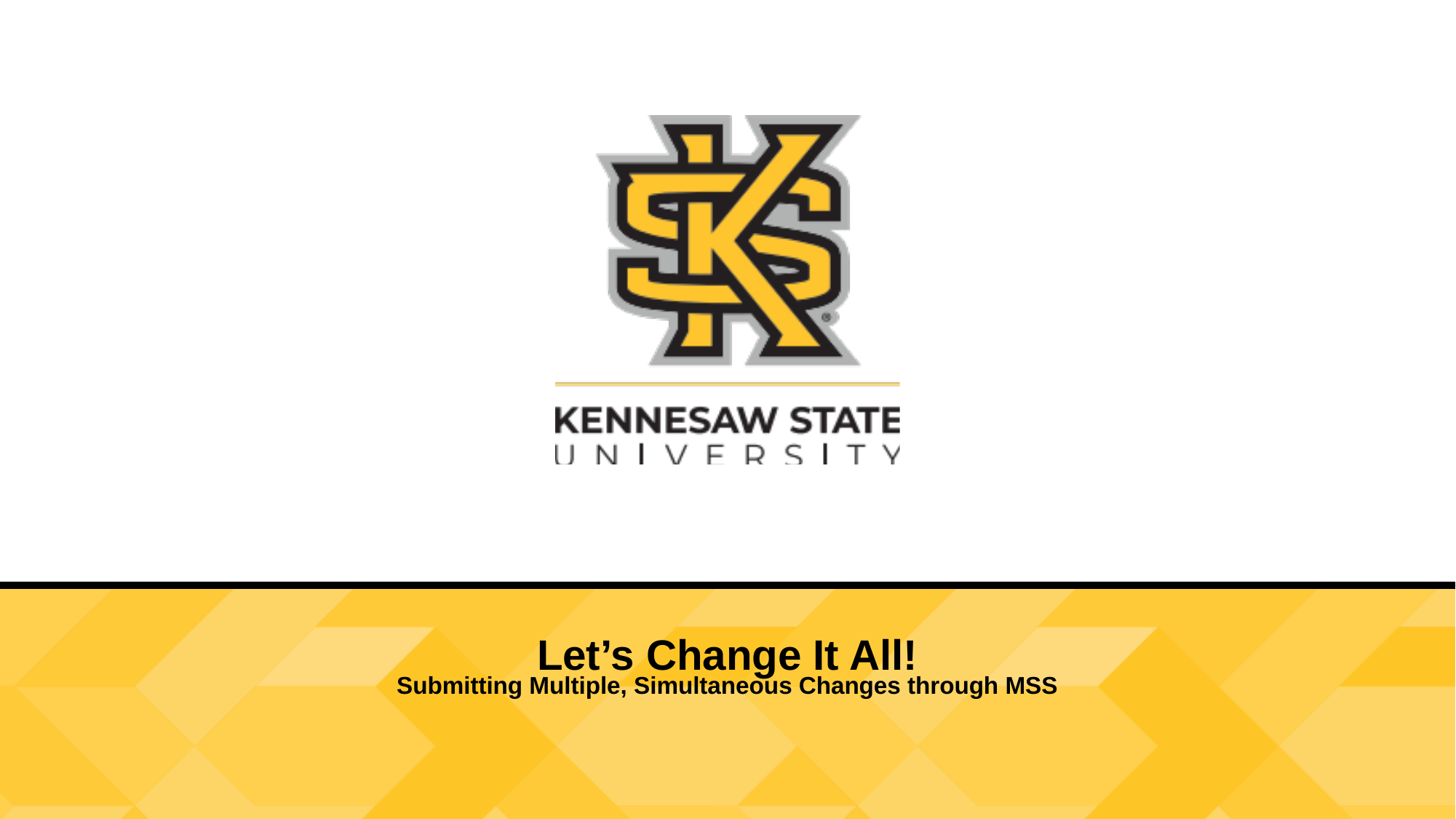

Let’s Change It All!

Submitting Multiple, Simultaneous Changes through MSS